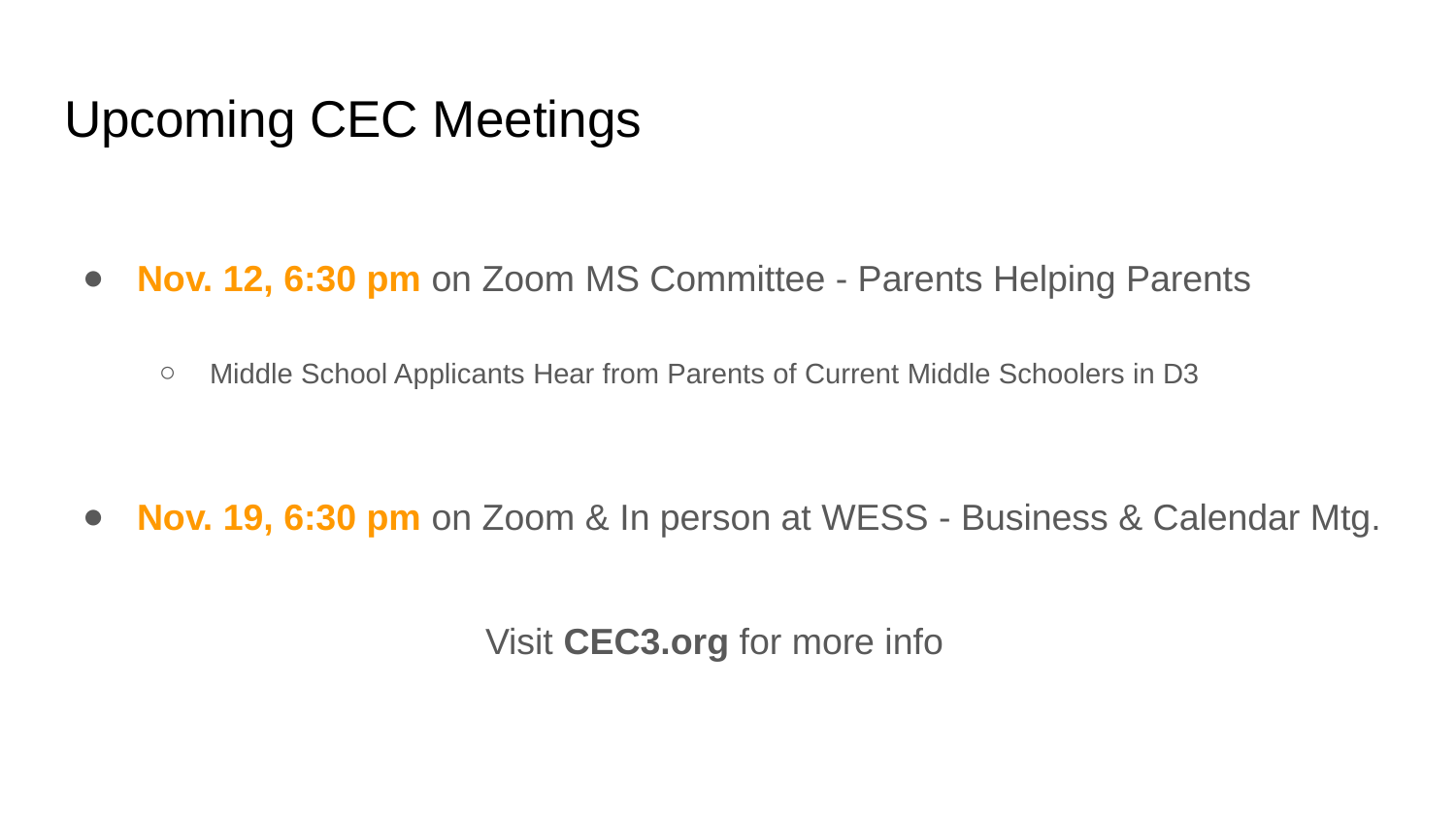

# Upcoming CEC Meetings
Nov. 12, 6:30 pm on Zoom MS Committee - Parents Helping Parents

Middle School Applicants Hear from Parents of Current Middle Schoolers in D3

Nov. 19, 6:30 pm on Zoom & In person at WESS - Business & Calendar Mtg.

Visit CEC3.org for more info